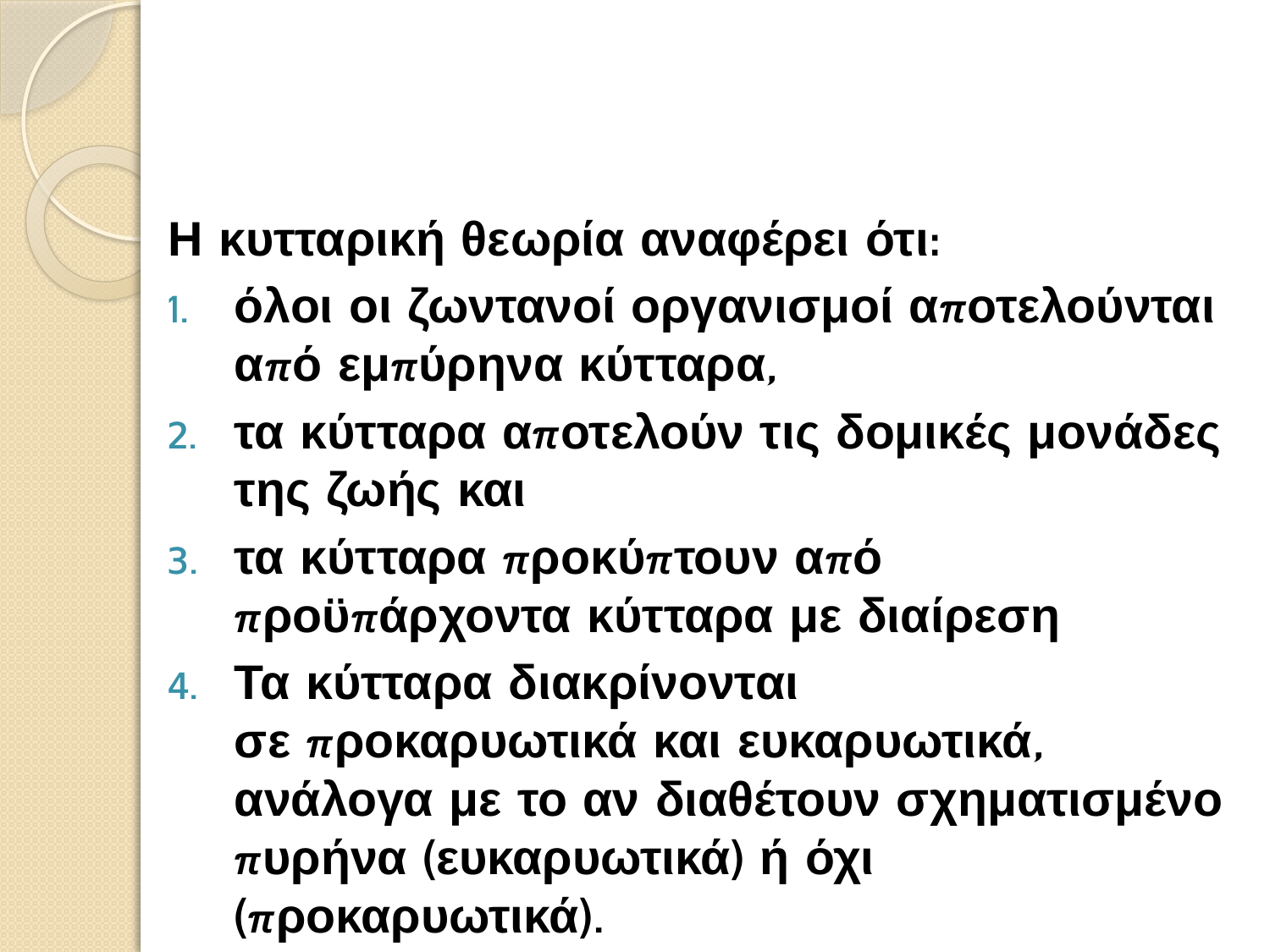

#
Η κυτταρική θεωρία αναφέρει ότι:
όλοι οι ζωντανοί οργανισμοί αποτελούνται από εμπύρηνα κύτταρα,
τα κύτταρα αποτελούν τις δομικές μονάδες της ζωής και
τα κύτταρα προκύπτουν από προϋπάρχοντα κύτταρα με διαίρεση
Τα κύτταρα διακρίνονται σε προκαρυωτικά και ευκαρυωτικά, ανάλογα με το αν διαθέτουν σχηματισμένο πυρήνα (ευκαρυωτικά) ή όχι (προκαρυωτικά).